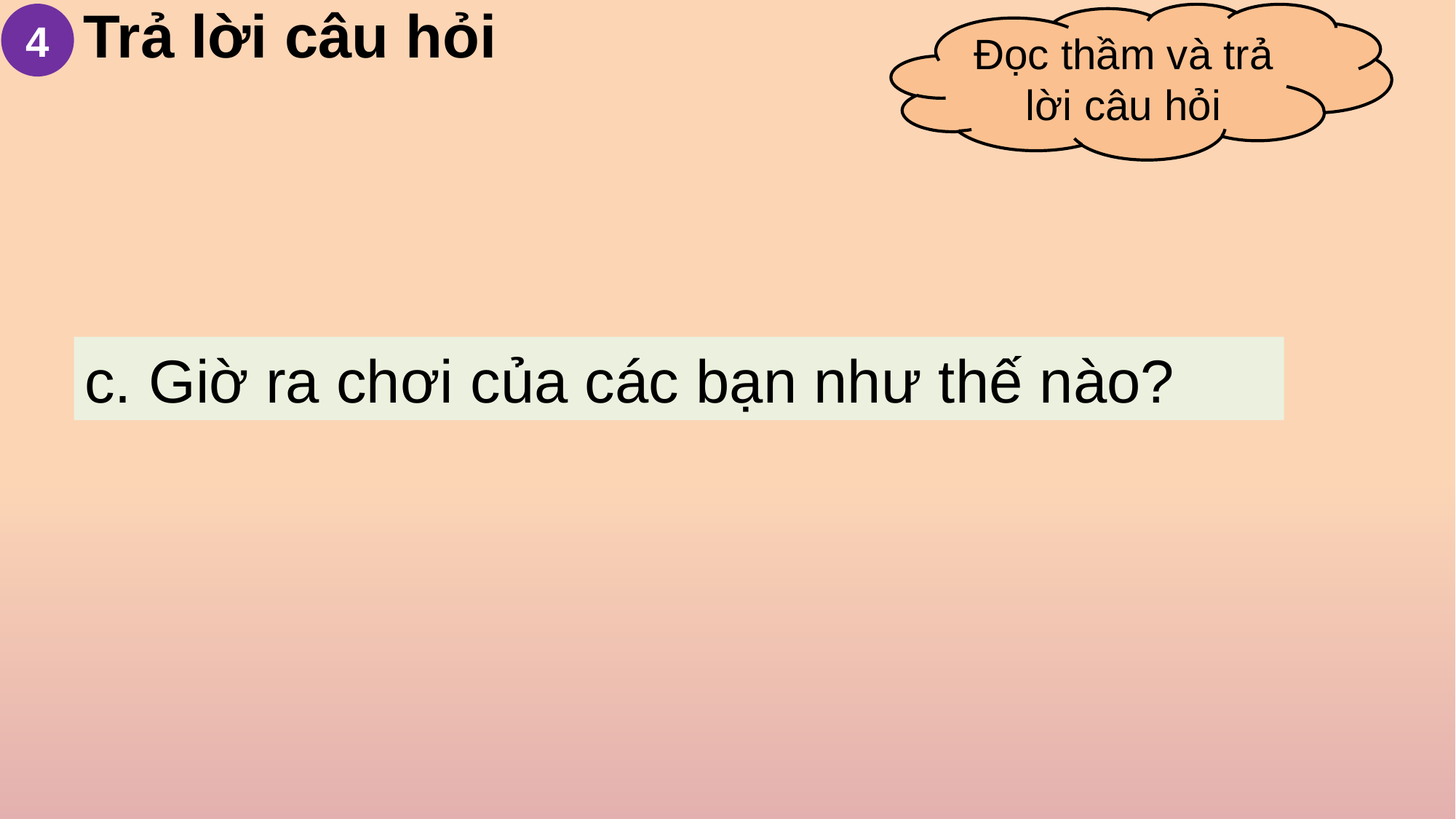

Trả lời câu hỏi
4
Đọc thầm và trả lời câu hỏi
c. Giờ ra chơi của các bạn như thế nào?